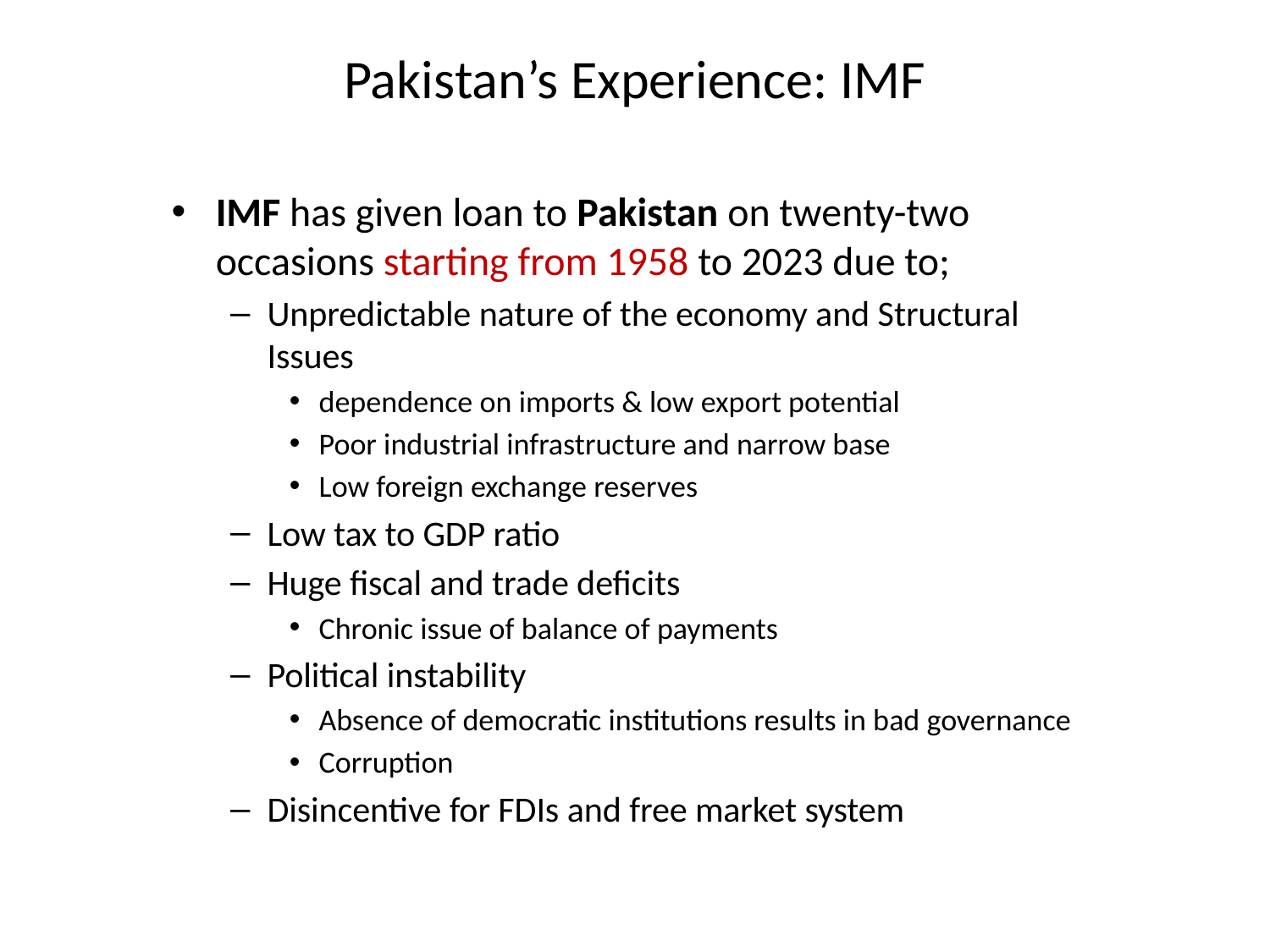

# Pakistan’s Experience: IMF
IMF has given loan to Pakistan on twenty-two occasions starting from 1958 to 2023 due to;
Unpredictable nature of the economy and Structural Issues
dependence on imports & low export potential
Poor industrial infrastructure and narrow base
Low foreign exchange reserves
Low tax to GDP ratio
Huge fiscal and trade deficits
Chronic issue of balance of payments
Political instability
Absence of democratic institutions results in bad governance
Corruption
Disincentive for FDIs and free market system